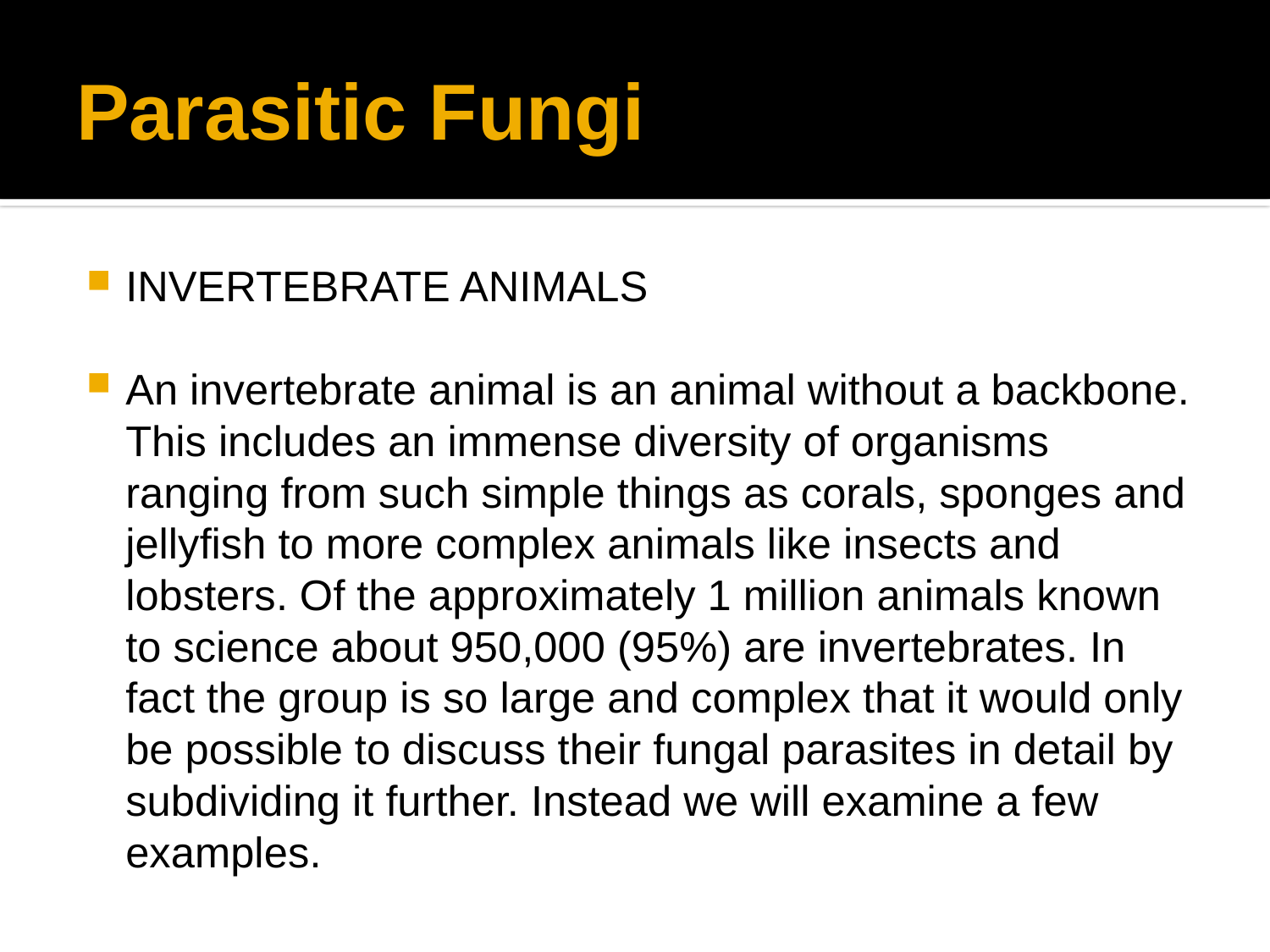

# Parasitic Fungi
INVERTEBRATE ANIMALS

An invertebrate animal is an animal without a backbone. This includes an immense diversity of organisms ranging from such simple things as corals, sponges and jellyfish to more complex animals like insects and lobsters. Of the approximately 1 million animals known to science about 950,000 (95%) are invertebrates. In fact the group is so large and complex that it would only be possible to discuss their fungal parasites in detail by subdividing it further. Instead we will examine a few examples.